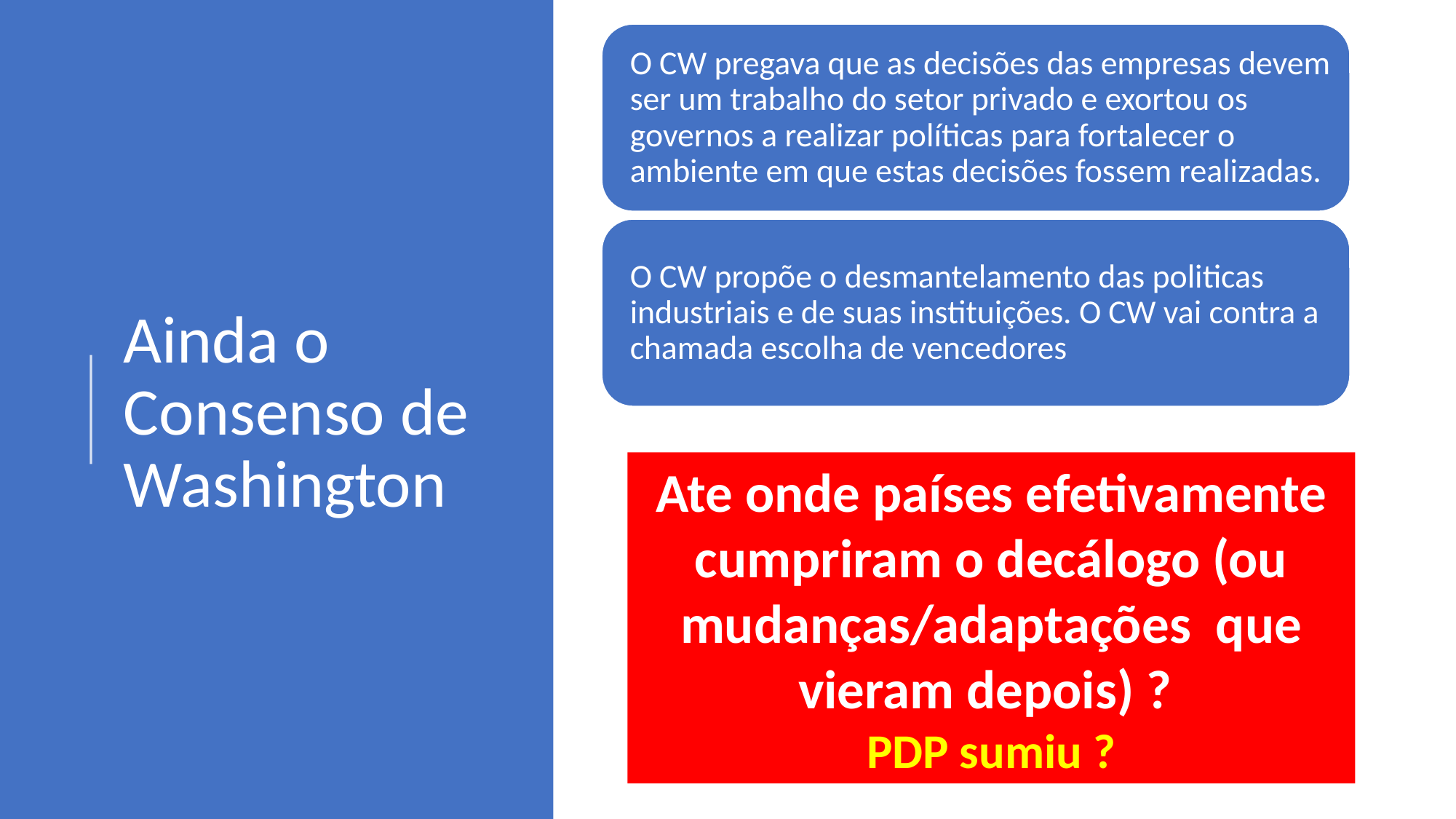

O CW pregava que as decisões das empresas devem ser um trabalho do setor privado e exortou os governos a realizar políticas para fortalecer o ambiente em que estas decisões fossem realizadas.
O CW propõe o desmantelamento das politicas industriais e de suas instituições. O CW vai contra a chamada escolha de vencedores
# Ainda o Consenso de Washington
Ate onde países efetivamente cumpriram o decálogo (ou mudanças/adaptações  que vieram depois) ?
PDP sumiu ?